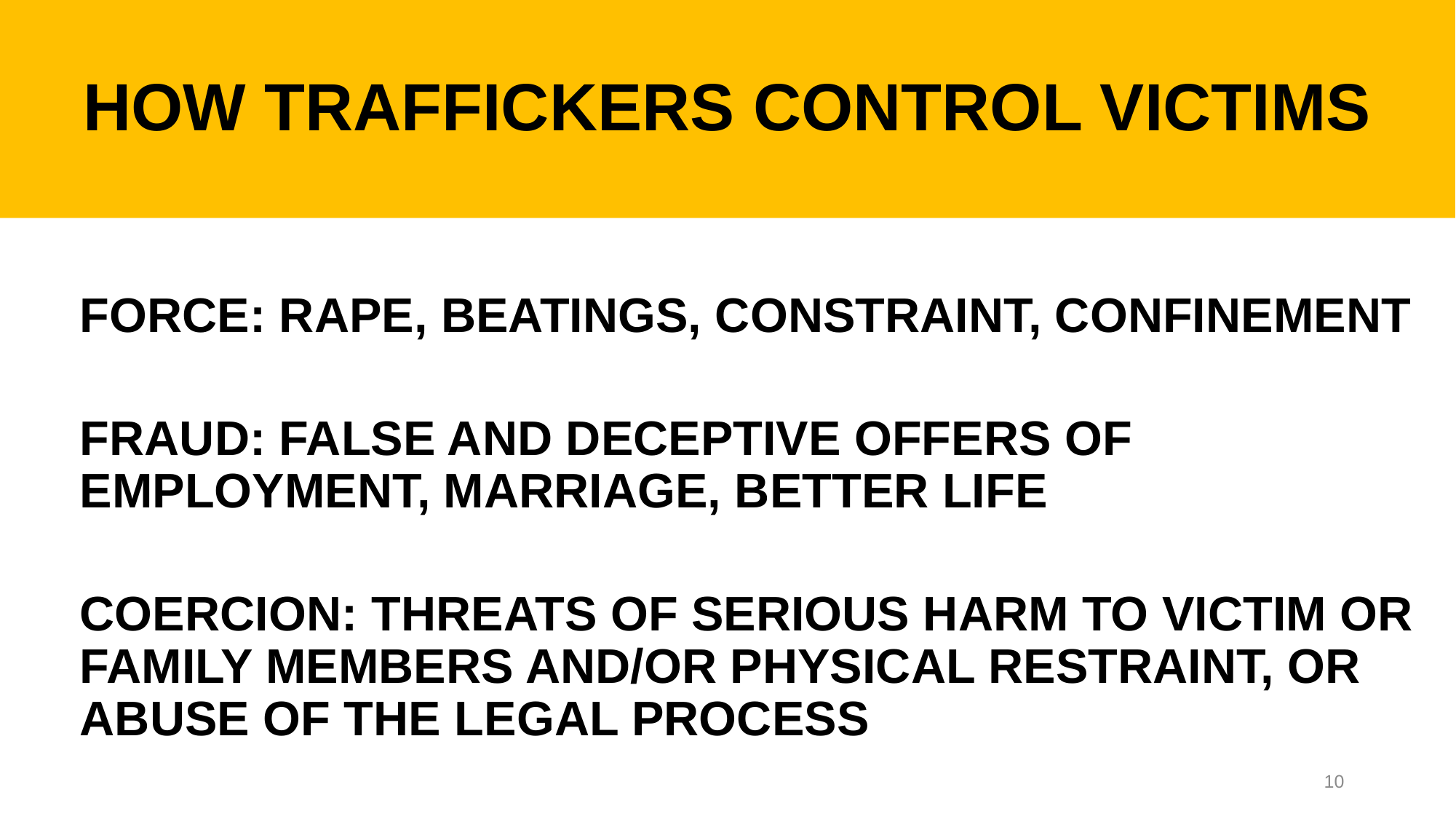

# HOW TRAFFICKERS CONTROL VICTIMS

FORCE: RAPE, BEATINGS, CONSTRAINT, CONFINEMENT

FRAUD: FALSE AND DECEPTIVE OFFERS OF EMPLOYMENT, MARRIAGE, BETTER LIFE

COERCION: THREATS OF SERIOUS HARM TO VICTIM OR FAMILY MEMBERS AND/OR PHYSICAL RESTRAINT, OR ABUSE OF THE LEGAL PROCESS

10